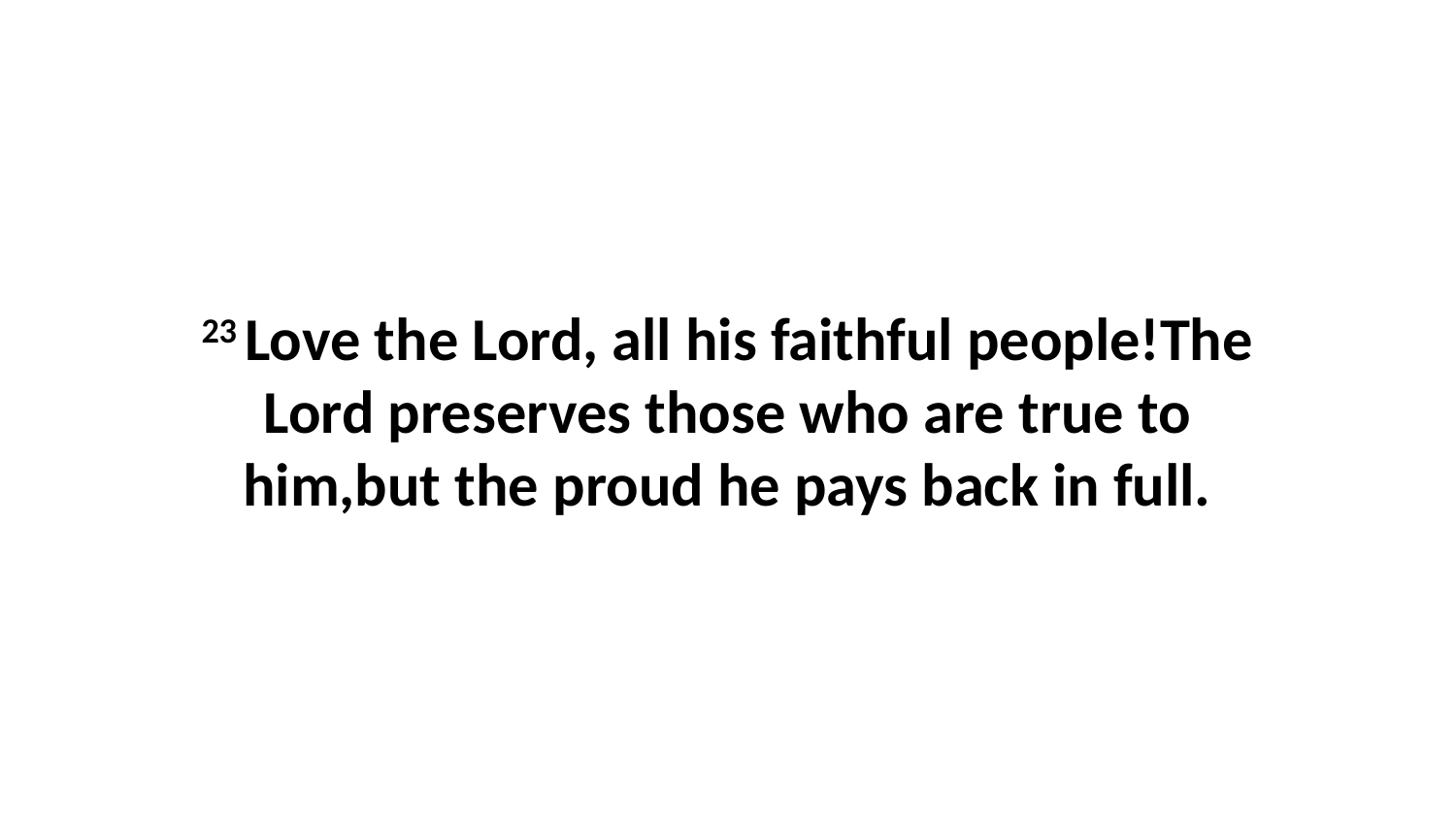

23 Love the Lord, all his faithful people!The Lord preserves those who are true to him,but the proud he pays back in full.